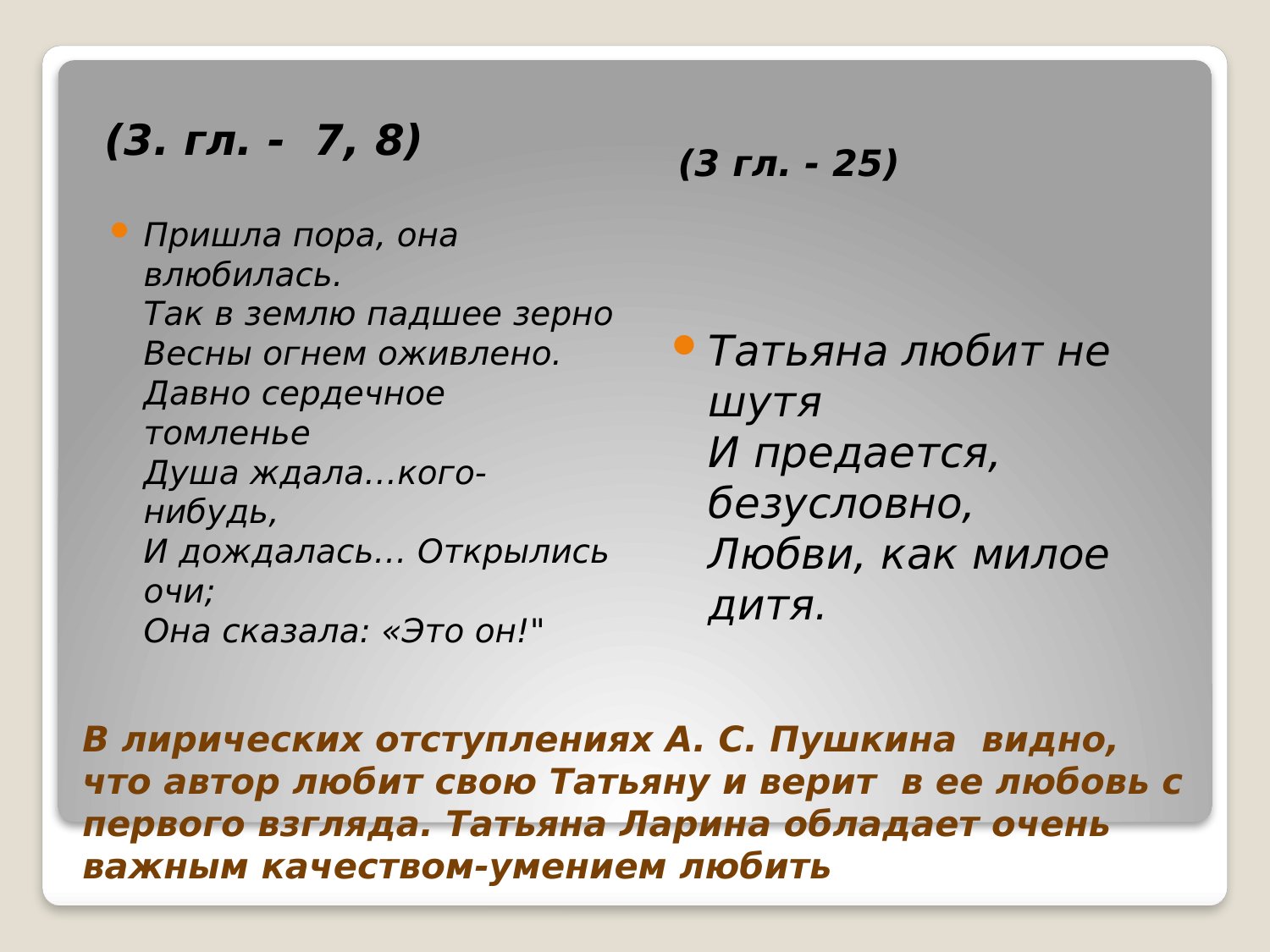

(3. гл. -  7, 8)

 (3 гл. - 25)

Пришла пора, она влюбилась.
Так в землю падшее зерно
Весны огнем оживлено.
Давно сердечное томленье
Душа ждала…кого-нибудь,
И дождалась… Открылись очи;
Она сказала: «Это он!"

Татьяна любит не шутя
И предается, безусловно,
Любви, как милое дитя.
# В лирических отступлениях А. С. Пушкина  видно, что автор любит свою Татьяну и верит  в ее любовь с первого взгляда. Татьяна Ларина обладает очень важным качеством-умением любить